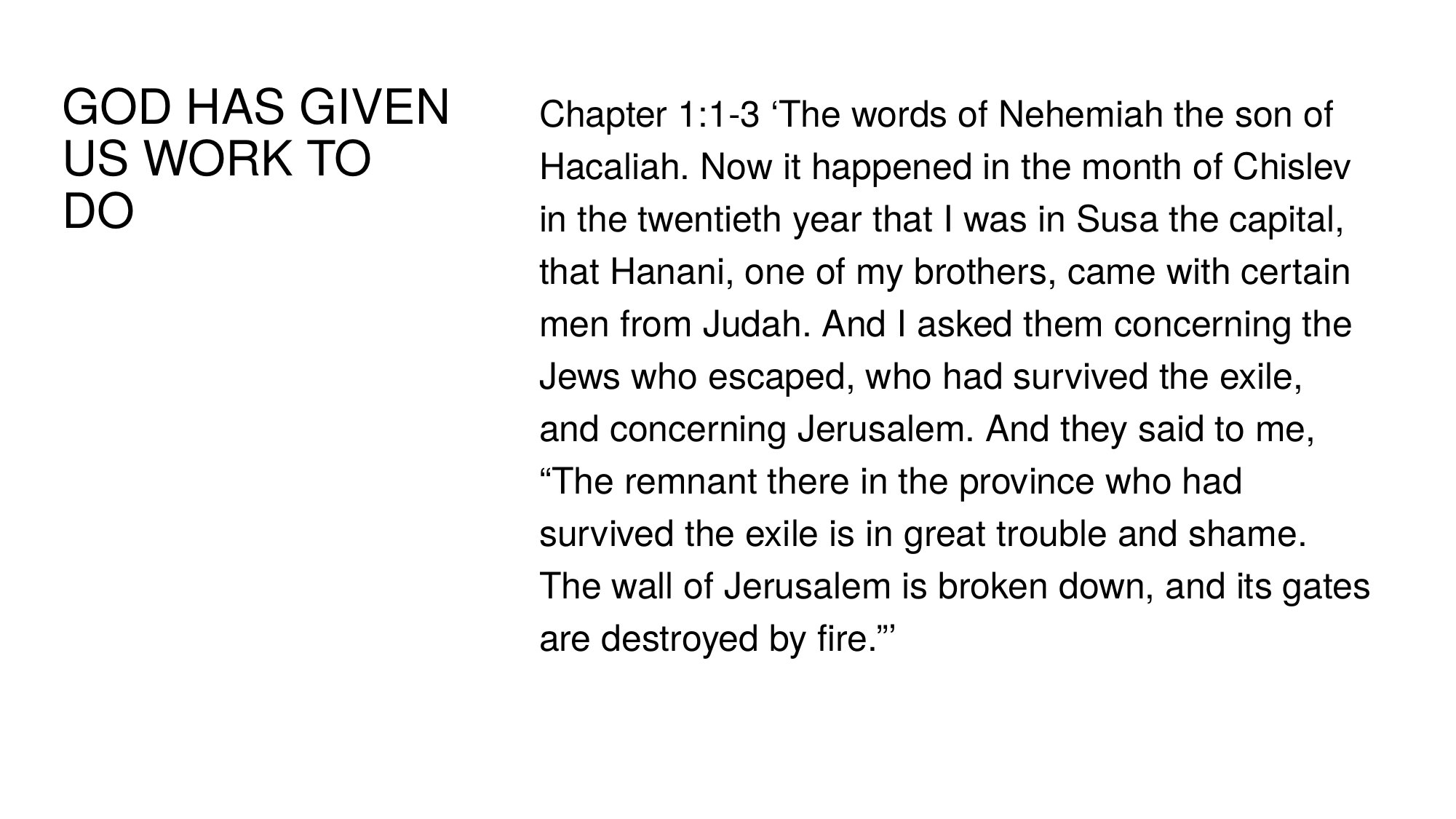

# God has given us work to do
Chapter 1:1-3 ‘The words of Nehemiah the son of Hacaliah. Now it happened in the month of Chislev in the twentieth year that I was in Susa the capital, that Hanani, one of my brothers, came with certain men from Judah. And I asked them concerning the Jews who escaped, who had survived the exile, and concerning Jerusalem. And they said to me, “The remnant there in the province who had survived the exile is in great trouble and shame. The wall of Jerusalem is broken down, and its gates are destroyed by fire.”’